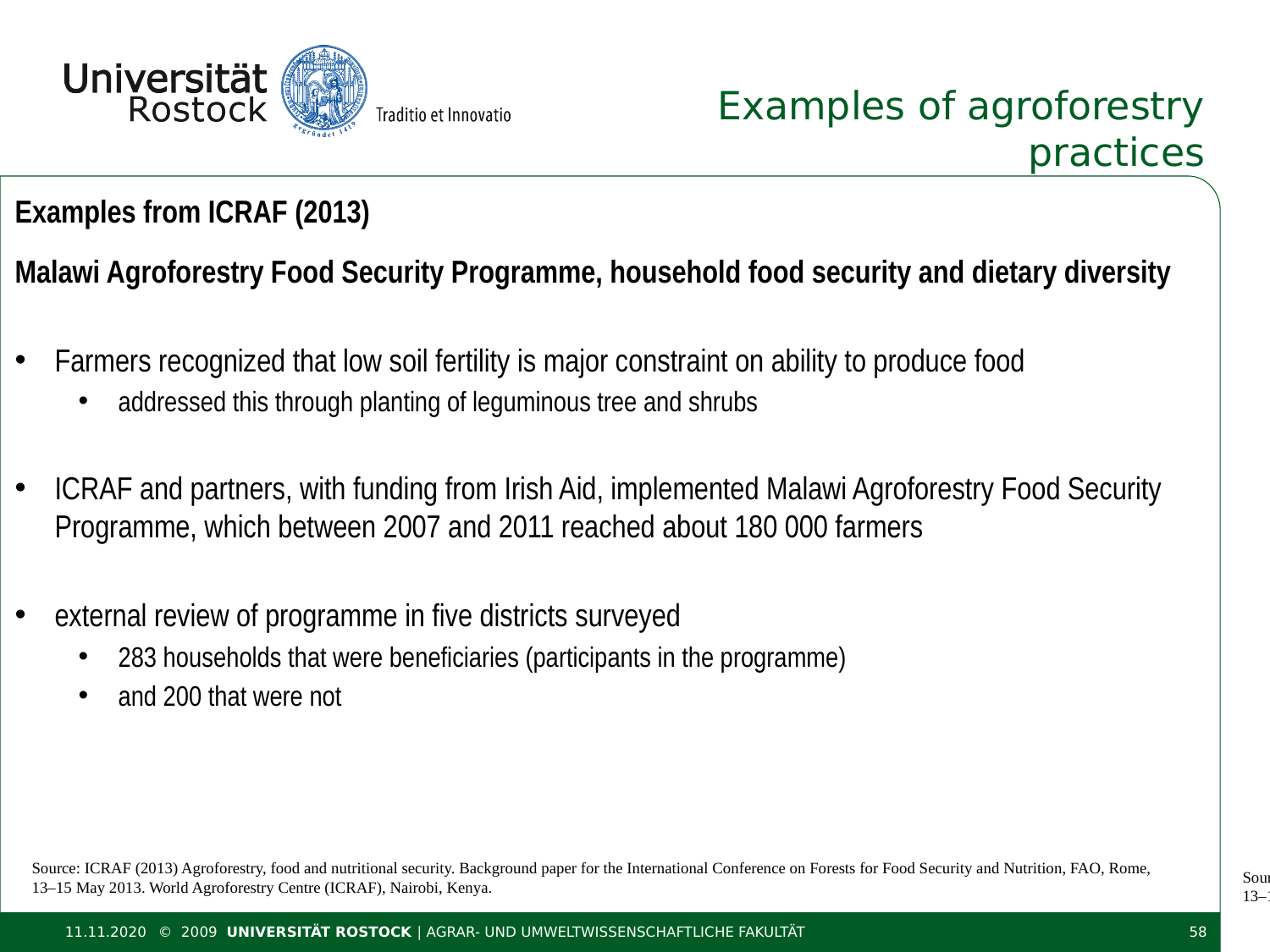

# Examples of agroforestry practices
Examples from ICRAF (2013)

Malawi Agroforestry Food Security Programme, household food security and dietary diversity

Farmers recognized that low soil fertility is major constraint on ability to produce food
addressed this through planting of leguminous tree and shrubs

ICRAF and partners, with funding from Irish Aid, implemented Malawi Agroforestry Food Security Programme, which between 2007 and 2011 reached about 180 000 farmers

external review of programme in five districts surveyed
283 households that were beneficiaries (participants in the programme)
and 200 that were not

Source: ICRAF (2013) Agroforestry, food and nutritional security. Background paper for the International Conference on Forests for Food Security and Nutrition, FAO, Rome, 13–15 May 2013. World Agroforestry Centre (ICRAF), Nairobi, Kenya.
Source: ICRAF (2013) Agroforestry, food and nutritional security. Background paper for the International Conference on Forests for Food Security and Nutrition, FAO, Rome, 13–15 May 2013. World Agroforestry Centre (ICRAF), Nairobi, Kenya.
11.11.2020
©  2009  UNIVERSITÄT ROSTOCK | Agrar- und Umweltwissenschaftliche Fakultät
58